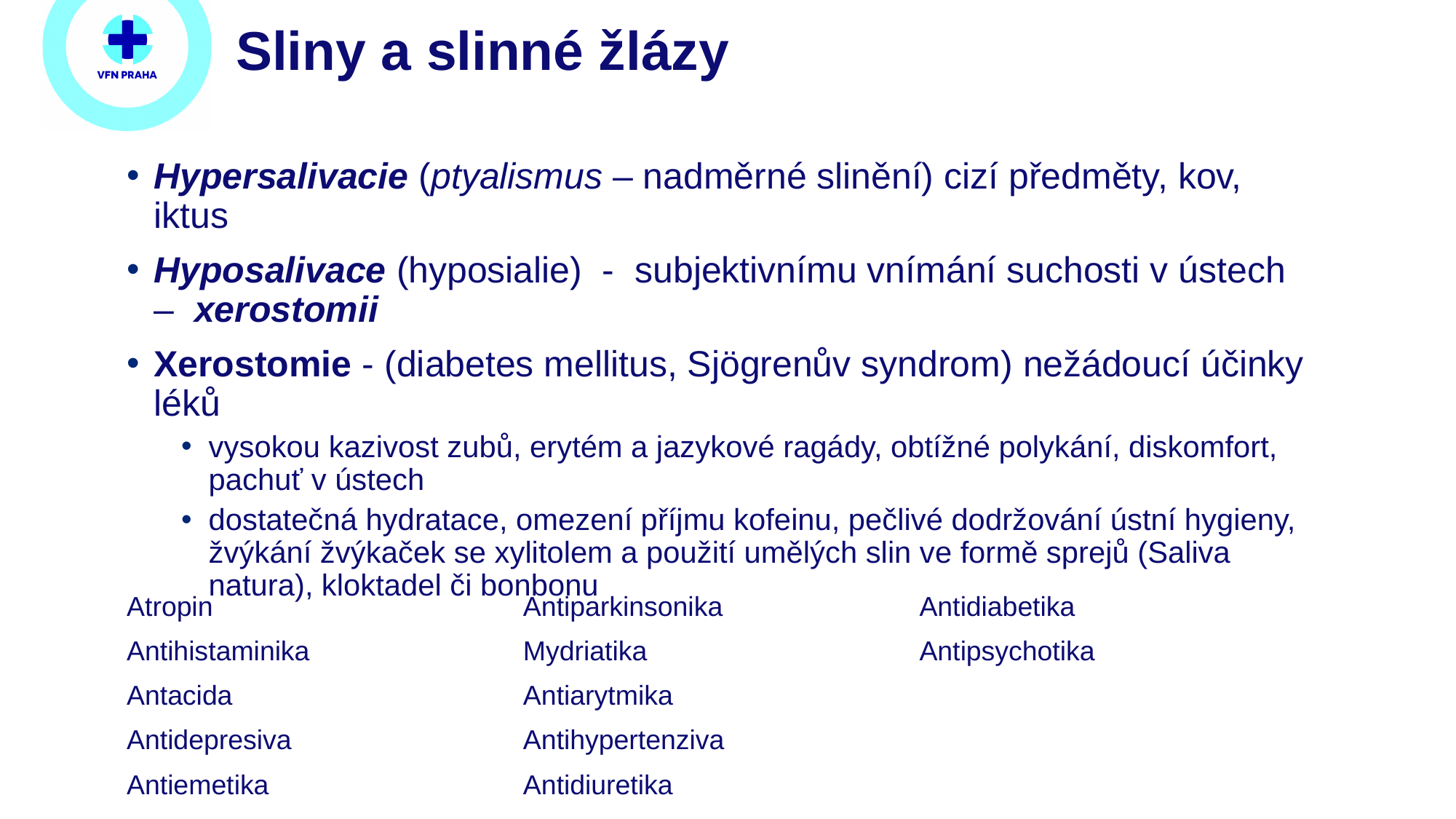

# Sliny a slinné žlázy
Hypersalivacie (ptyalismus – nadměrné slinění) cizí předměty, kov, iktus
Hyposalivace (hyposialie)  -  subjektivnímu vnímání suchosti v ústech  –  xerostomii
Xerostomie - (diabetes mellitus, Sjögrenův syndrom) nežádoucí účinky léků
vysokou kazivost zubů, erytém a jazykové ragády, obtížné polykání, diskomfort, pachuť v ústech
dostatečná hydratace, omezení příjmu kofeinu, pečlivé dodržování ústní hygieny, žvýkání žvýkaček se xylitolem a použití umělých slin ve formě sprejů (Saliva natura), kloktadel či bonbonu
Atropin
Antihistaminika
Antacida
Antidepresiva
Antiemetika
Antiparkinsonika
Mydriatika
Antiarytmika
Antihypertenziva
Antidiuretika
Antidiabetika
Antipsychotika